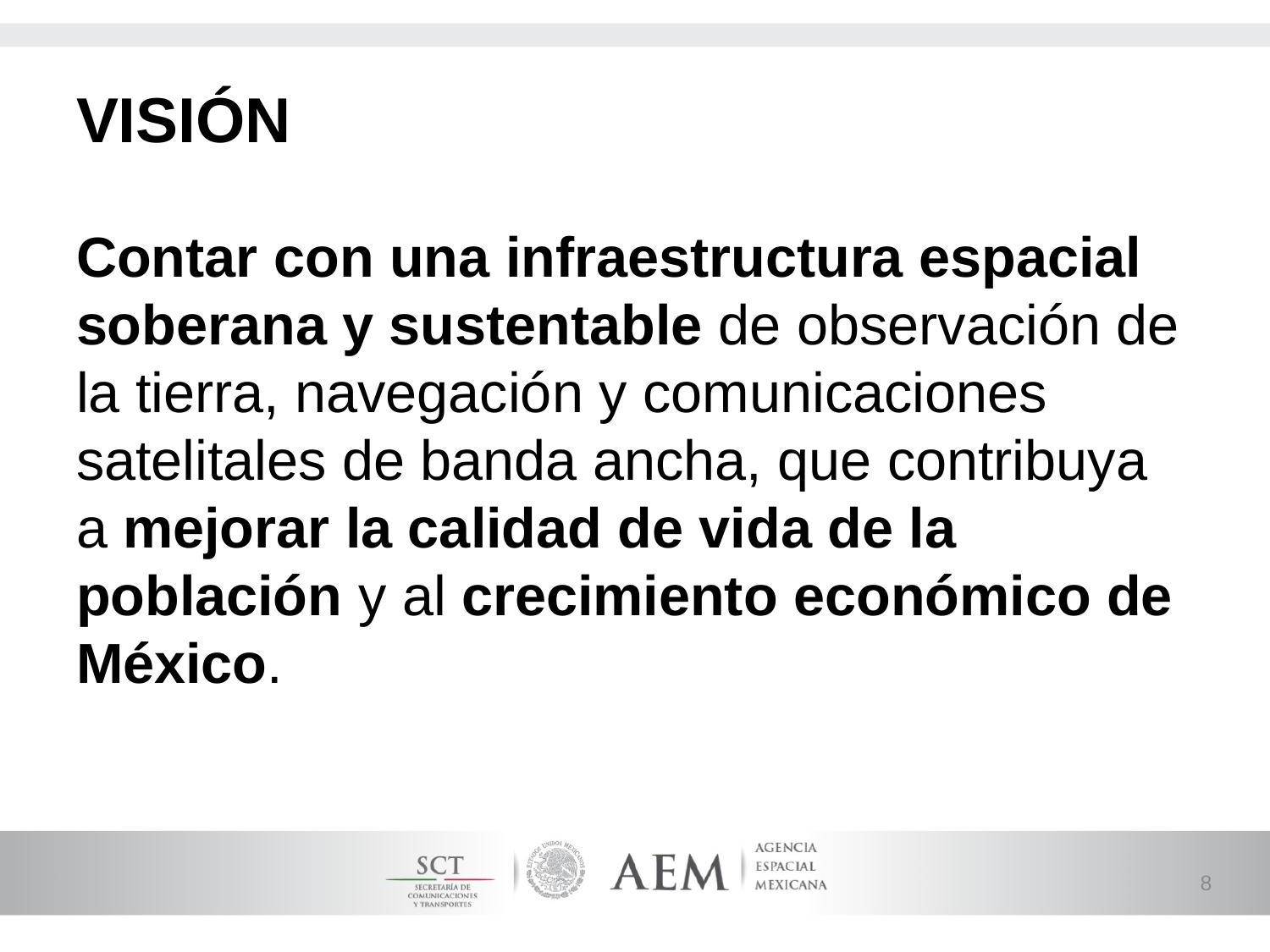

# VISIÓN
Contar con una infraestructura espacial soberana y sustentable de observación de la tierra, navegación y comunicaciones satelitales de banda ancha, que contribuya a mejorar la calidad de vida de la población y al crecimiento económico de México.

8